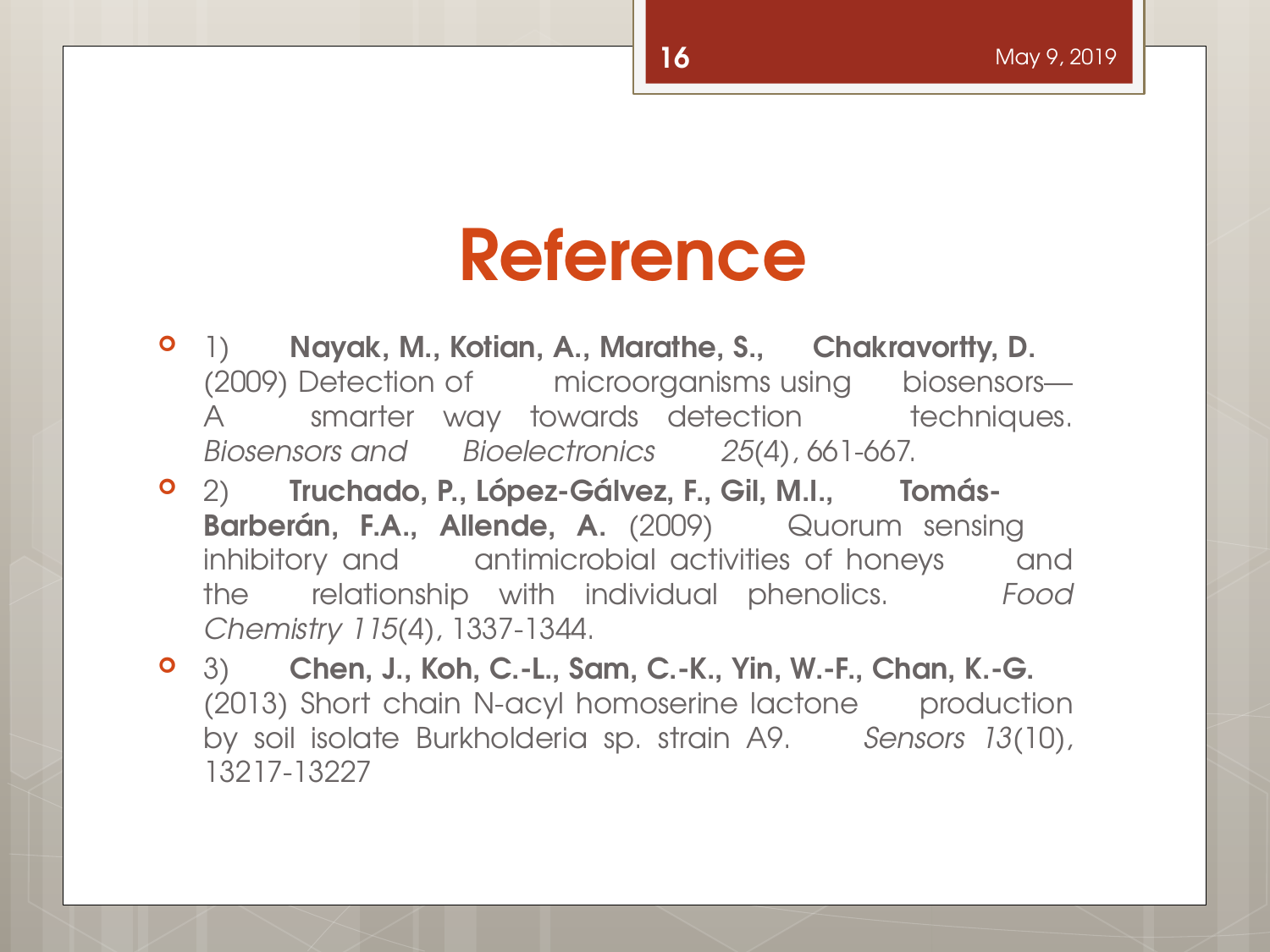

16
May 9, 2019
# Reference
1)	Nayak, M., Kotian, A., Marathe, S., 	Chakravortty, D. 	(2009) Detection of 	microorganisms using 	biosensors—A 	smarter way towards detection 	techniques. Biosensors and 	Bioelectronics 	25(4), 661-667.
2)	Truchado, P., López-Gálvez, F., Gil, M.I., 	Tomás-	Barberán, F.A., Allende, A. (2009) 	Quorum sensing 	inhibitory and 	antimicrobial activities of honeys 	and the 	relationship with individual phenolics. 	Food Chemistry 115(4), 1337-1344.
3)	Chen, J., Koh, C.-L., Sam, C.-K., Yin, W.-F., Chan, K.-G. 	(2013) Short chain N-acyl homoserine lactone 	production by soil isolate Burkholderia sp. strain A9. 	Sensors 13(10), 13217-13227